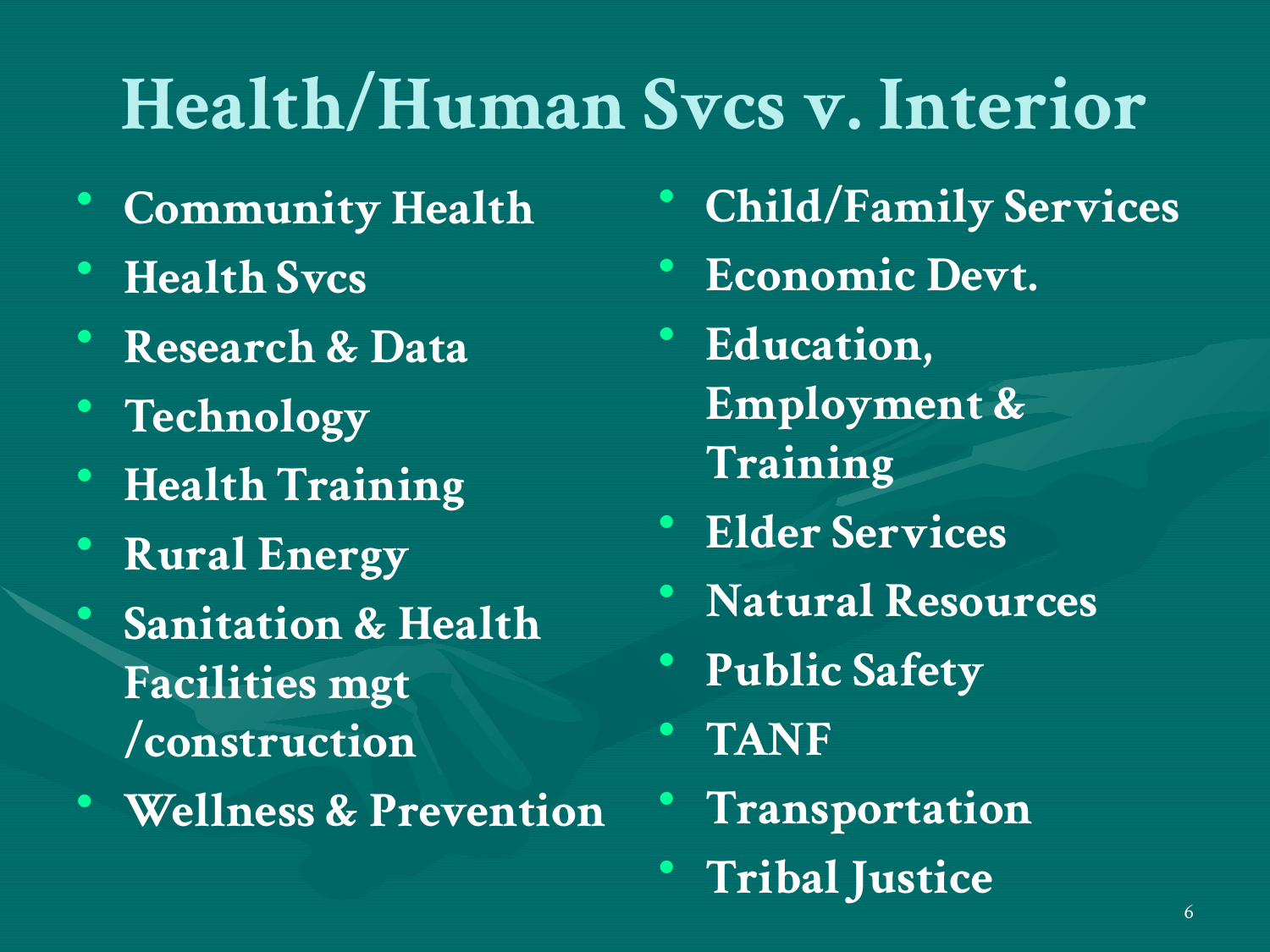

# Health/Human Svcs v. Interior
Child/Family Services
Economic Devt.
Education, Employment & Training
Elder Services
Natural Resources
Public Safety
TANF
Transportation
Tribal Justice

Community Health
Health Svcs
Research & Data
Technology
Health Training
Rural Energy
Sanitation & Health Facilities mgt /construction
Wellness & Prevention
6